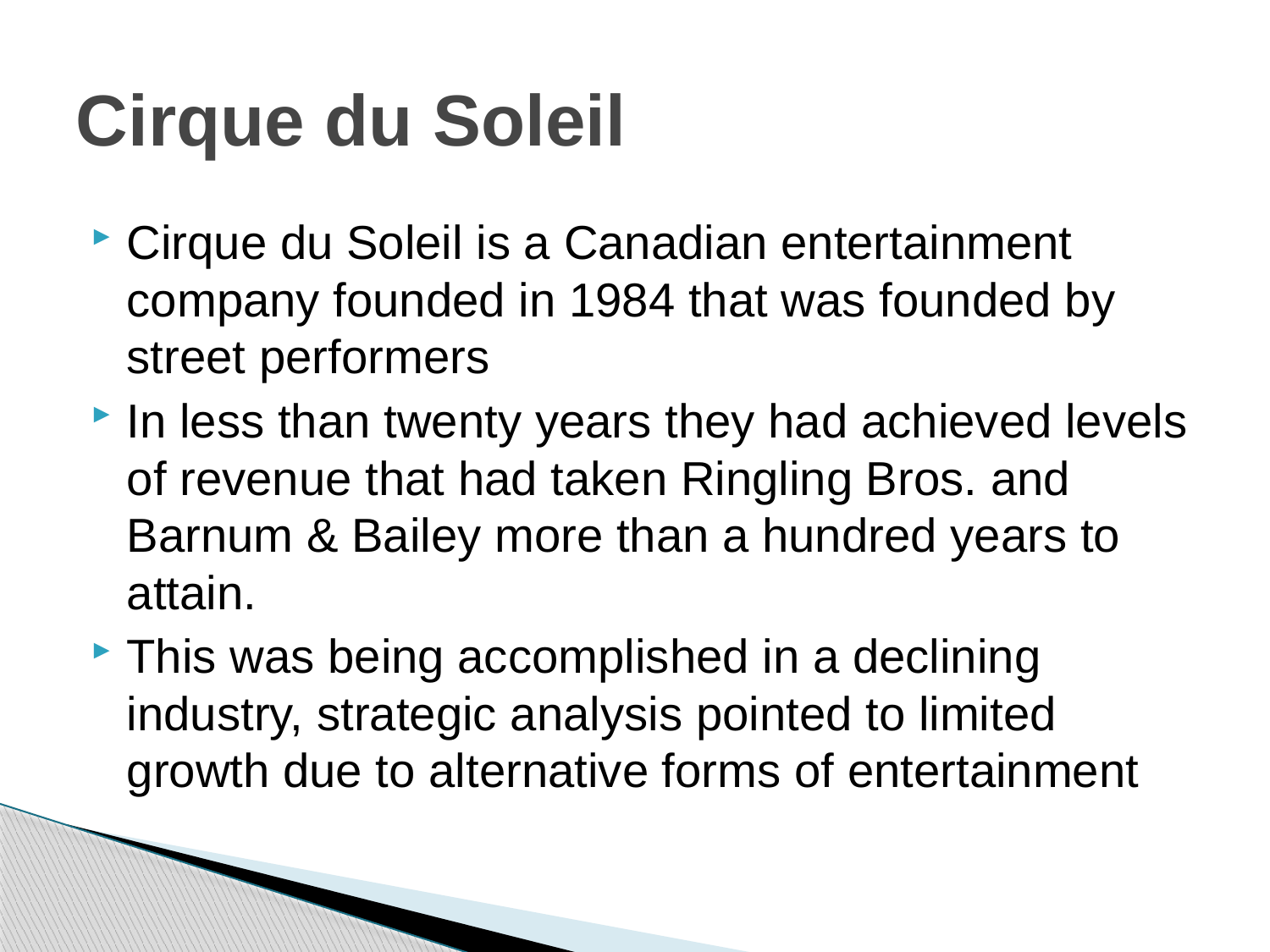

# Cirque du Soleil
Cirque du Soleil is a Canadian entertainment company founded in 1984 that was founded by street performers
In less than twenty years they had achieved levels of revenue that had taken Ringling Bros. and Barnum & Bailey more than a hundred years to attain.
This was being accomplished in a declining industry, strategic analysis pointed to limited growth due to alternative forms of entertainment